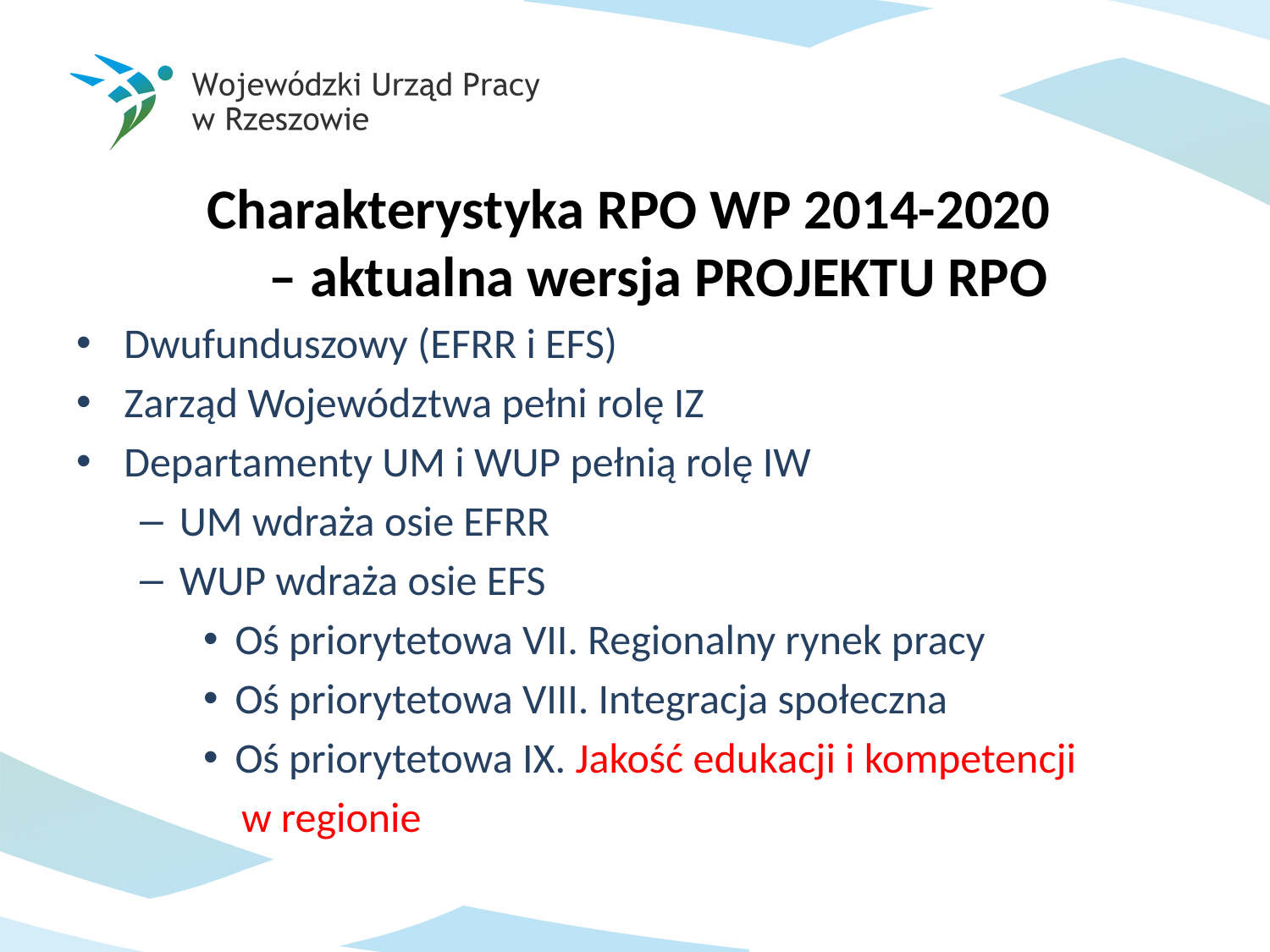

Charakterystyka RPO WP 2014-2020
– aktualna wersja PROJEKTU RPO
Dwufunduszowy (EFRR i EFS)
Zarząd Województwa pełni rolę IZ
Departamenty UM i WUP pełnią rolę IW
UM wdraża osie EFRR
WUP wdraża osie EFS
Oś priorytetowa VII. Regionalny rynek pracy
Oś priorytetowa VIII. Integracja społeczna
Oś priorytetowa IX. Jakość edukacji i kompetencji
    w regionie